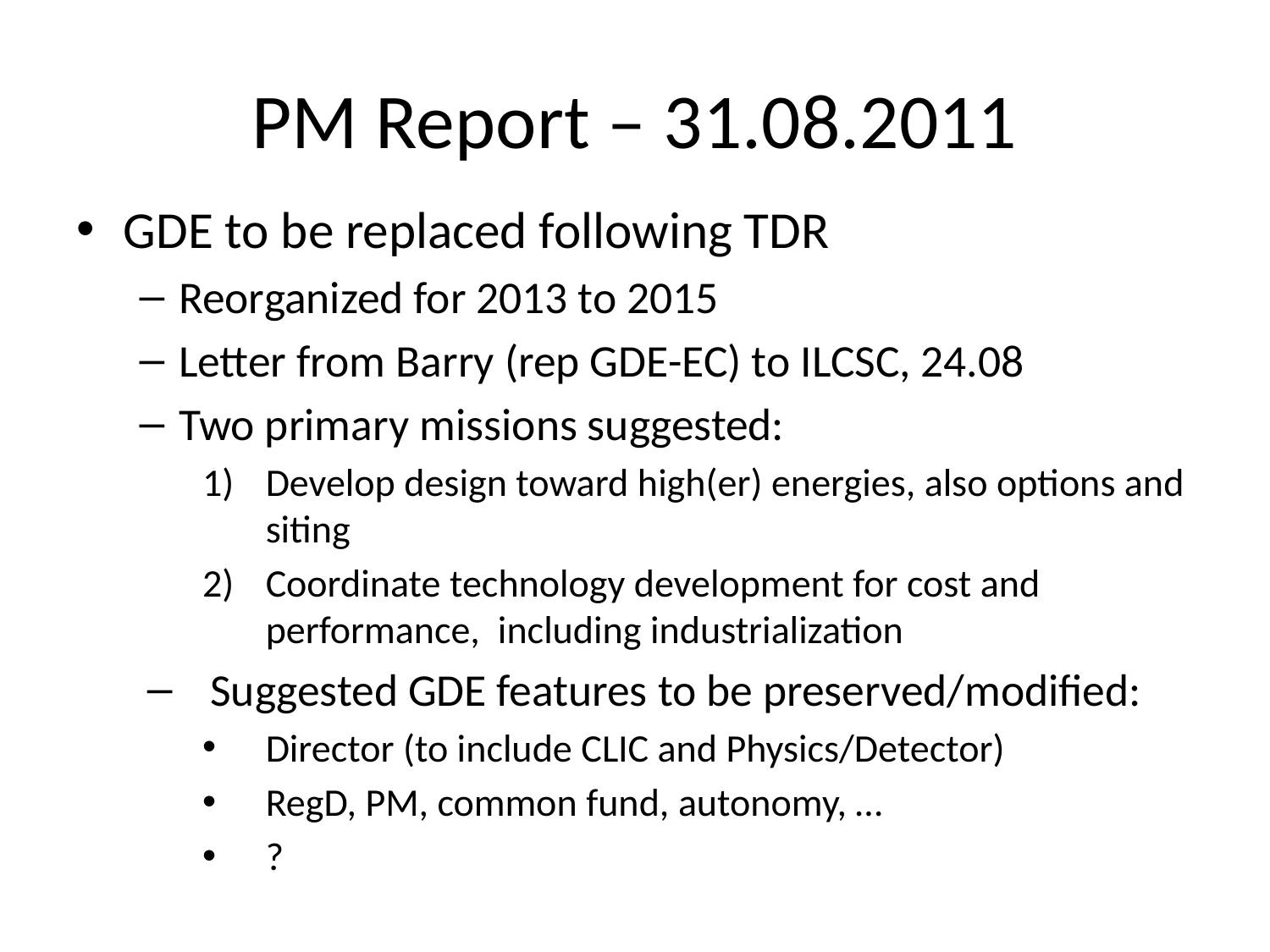

# PM Report – 31.08.2011
GDE to be replaced following TDR
Reorganized for 2013 to 2015
Letter from Barry (rep GDE-EC) to ILCSC, 24.08
Two primary missions suggested:
Develop design toward high(er) energies, also options and siting
Coordinate technology development for cost and performance,  including industrialization
Suggested GDE features to be preserved/modified:
Director (to include CLIC and Physics/Detector)
RegD, PM, common fund, autonomy, …
?